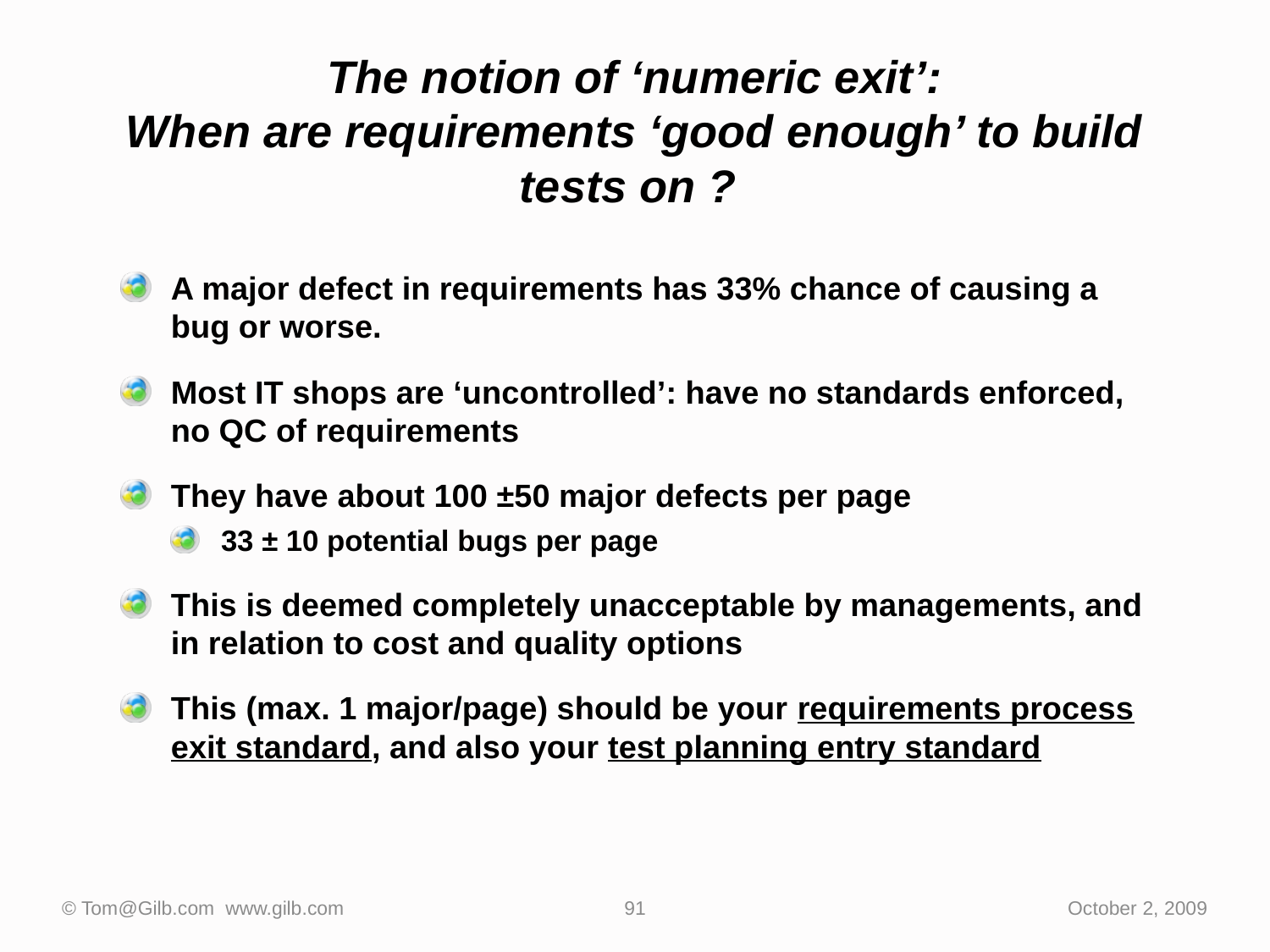

# The notion of ‘numeric exit’: When are requirements ‘good enough’ to build tests on ?
A major defect in requirements has 33% chance of causing a bug or worse.
Most IT shops are ‘uncontrolled’: have no standards enforced, no QC of requirements
They have about 100 ±50 major defects per page
33 ± 10 potential bugs per page
This is deemed completely unacceptable by managements, and in relation to cost and quality options
This (max. 1 major/page) should be your requirements process exit standard, and also your test planning entry standard
© Tom@Gilb.com  www.gilb.com
91
October 2, 2009